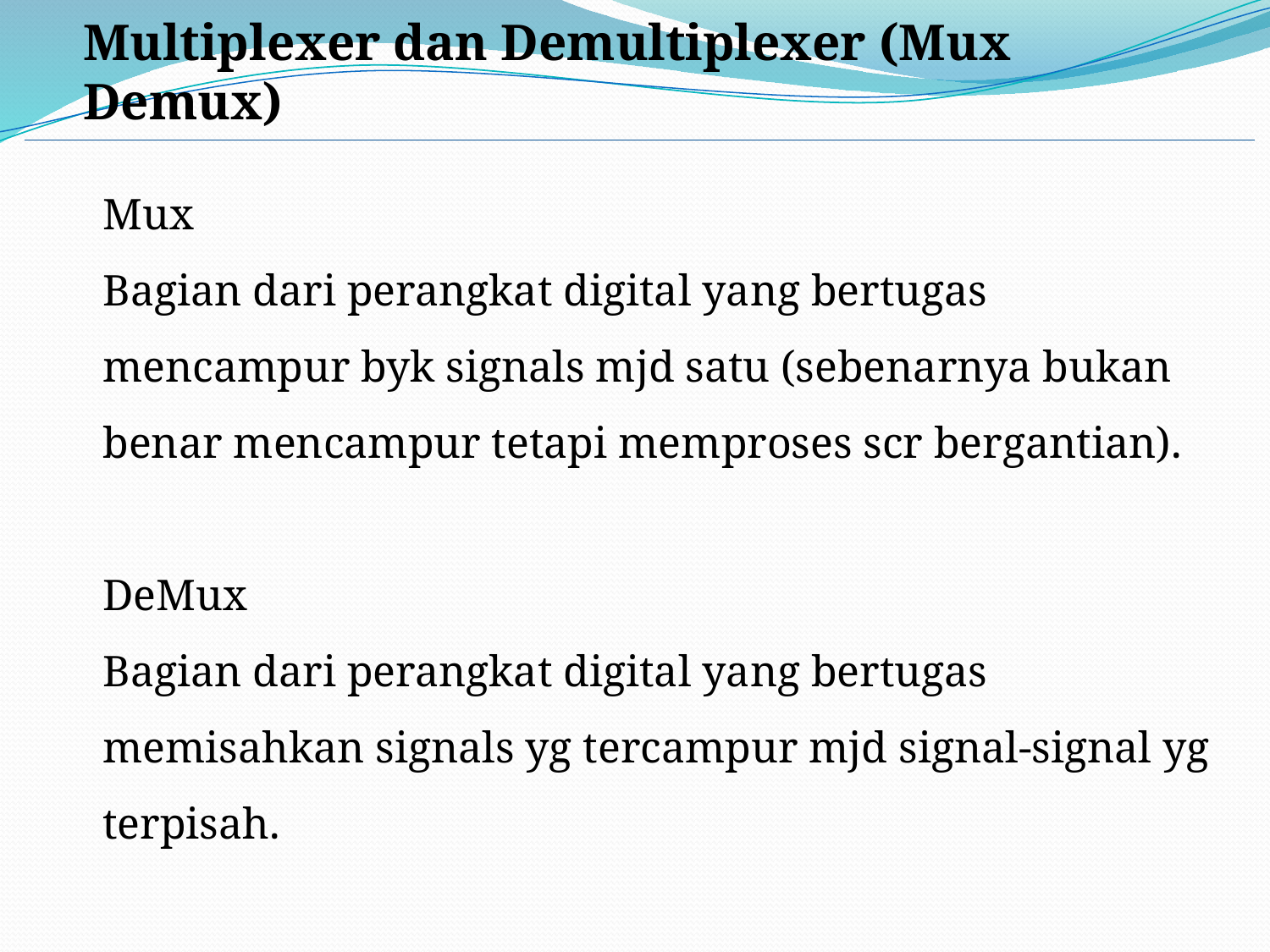

Multiplexer dan Demultiplexer (Mux Demux)
Mux
Bagian dari perangkat digital yang bertugas mencampur byk signals mjd satu (sebenarnya bukan benar mencampur tetapi memproses scr bergantian).

DeMux
Bagian dari perangkat digital yang bertugas memisahkan signals yg tercampur mjd signal-signal yg terpisah.